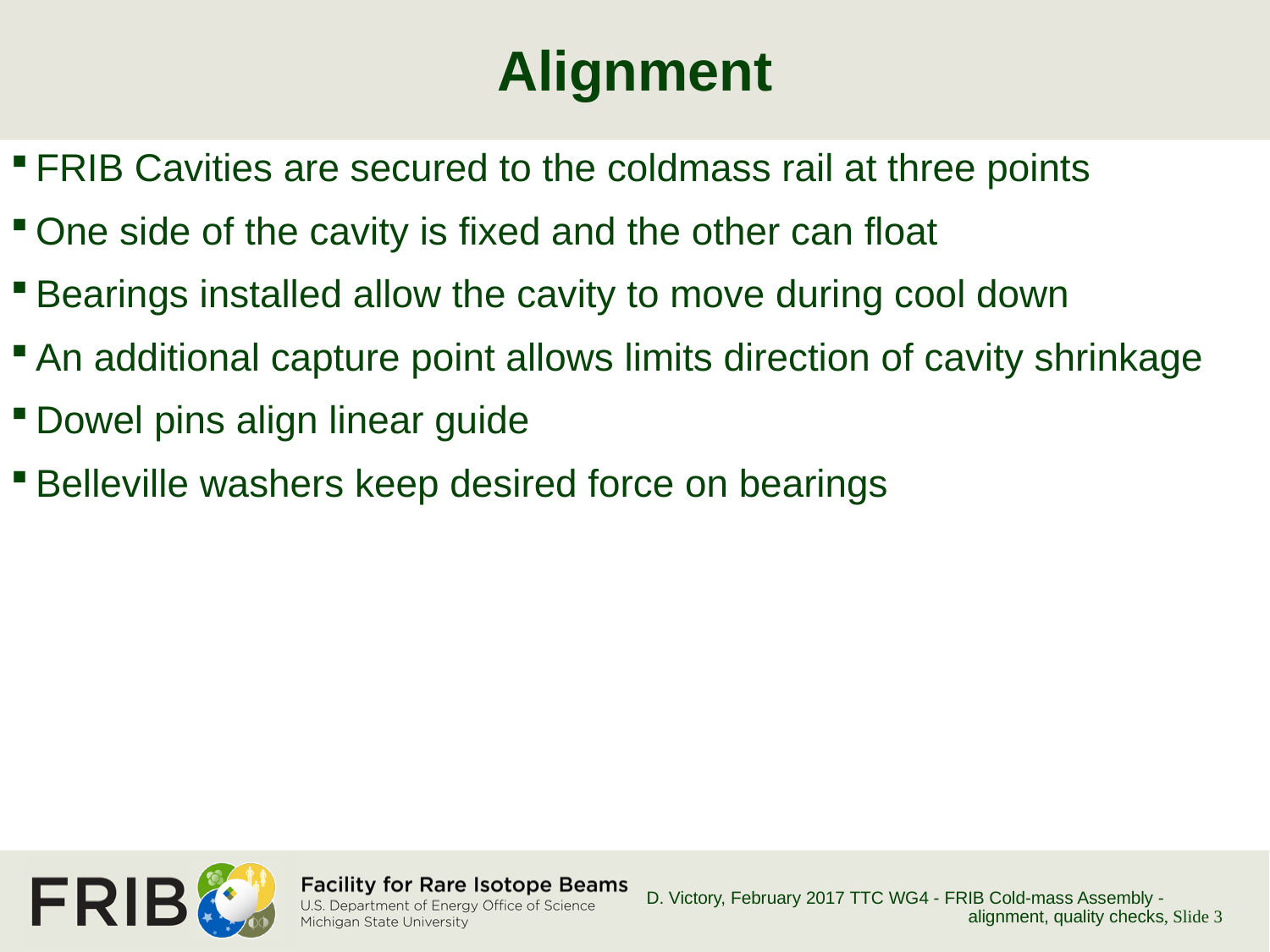

# Alignment
FRIB Cavities are secured to the coldmass rail at three points
One side of the cavity is fixed and the other can float
Bearings installed allow the cavity to move during cool down
An additional capture point allows limits direction of cavity shrinkage
Dowel pins align linear guide
Belleville washers keep desired force on bearings

D. Victory, February 2017 TTC WG4 - FRIB Cold-mass Assembly - alignment, quality checks
, Slide 3